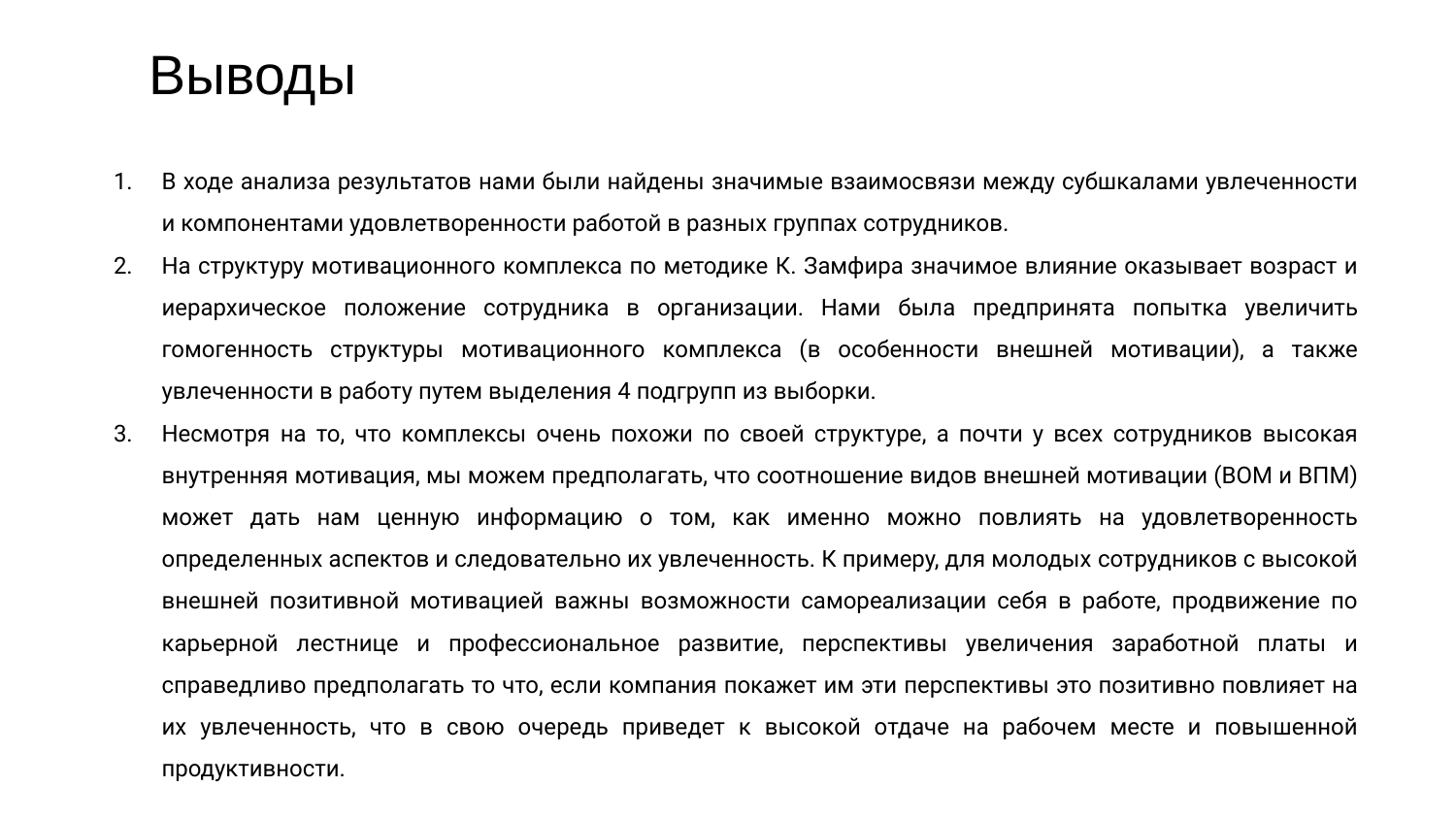

# Выводы
В ходе анализа результатов нами были найдены значимые взаимосвязи между субшкалами увлеченности и компонентами удовлетворенности работой в разных группах сотрудников.
На структуру мотивационного комплекса по методике К. Замфира значимое влияние оказывает возраст и иерархическое положение сотрудника в организации. Нами была предпринята попытка увеличить гомогенность структуры мотивационного комплекса (в особенности внешней мотивации), а также увлеченности в работу путем выделения 4 подгрупп из выборки.
Несмотря на то, что комплексы очень похожи по своей структуре, а почти у всех сотрудников высокая внутренняя мотивация, мы можем предполагать, что соотношение видов внешней мотивации (ВОМ и ВПМ) может дать нам ценную информацию о том, как именно можно повлиять на удовлетворенность определенных аспектов и следовательно их увлеченность. К примеру, для молодых сотрудников с высокой внешней позитивной мотивацией важны возможности самореализации себя в работе, продвижение по карьерной лестнице и профессиональное развитие, перспективы увеличения заработной платы и справедливо предполагать то что, если компания покажет им эти перспективы это позитивно повлияет на их увлеченность, что в свою очередь приведет к высокой отдаче на рабочем месте и повышенной продуктивности.